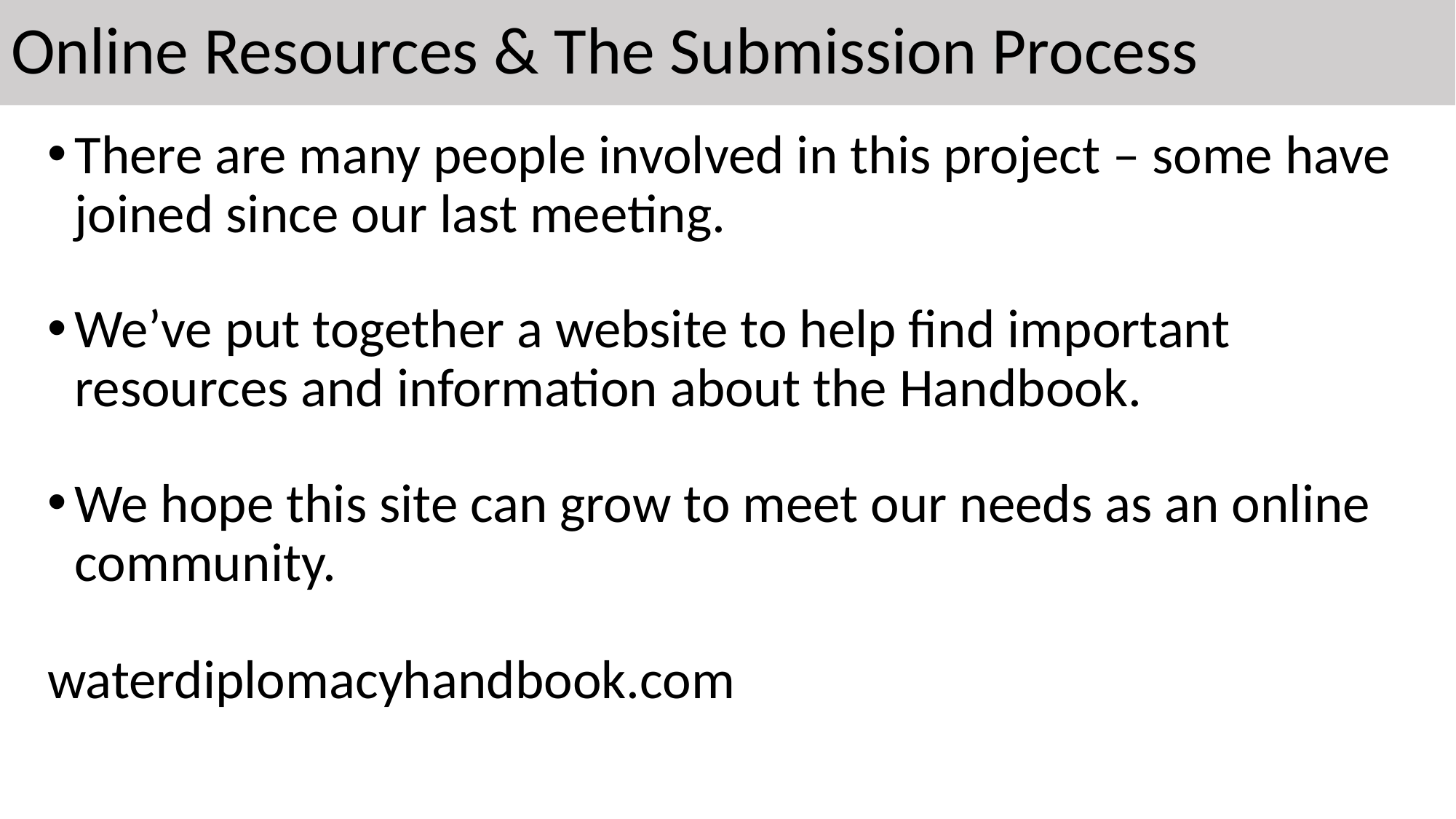

# Online Resources & The Submission Process
There are many people involved in this project – some have joined since our last meeting.

We’ve put together a website to help find important resources and information about the Handbook.

We hope this site can grow to meet our needs as an online community.

waterdiplomacyhandbook.com